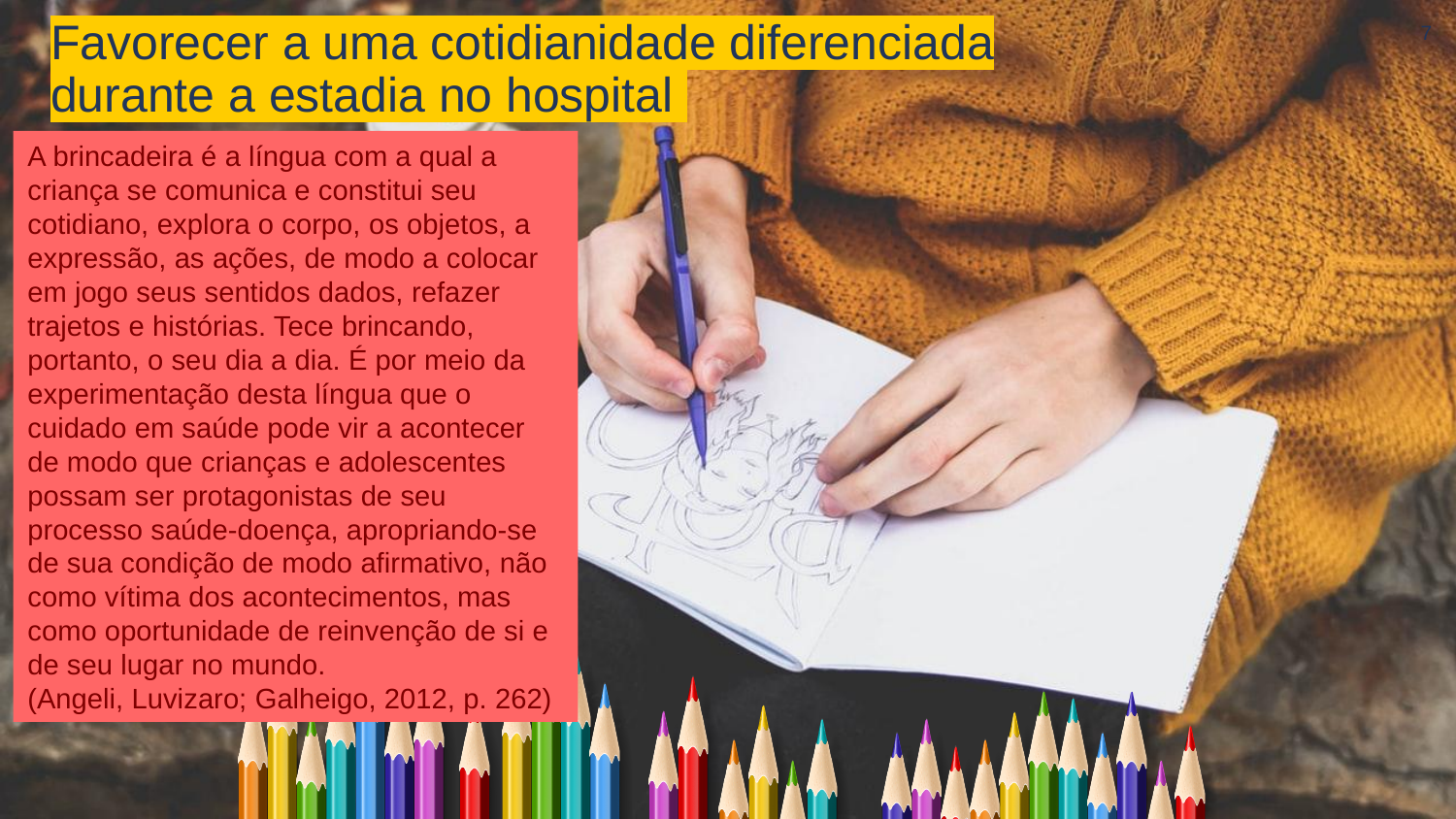

Favorecer a uma cotidianidade diferenciada durante a estadia no hospital
7
A brincadeira é a língua com a qual a criança se comunica e constitui seu cotidiano, explora o corpo, os objetos, a expressão, as ações, de modo a colocar em jogo seus sentidos dados, refazer trajetos e histórias. Tece brincando, portanto, o seu dia a dia. É por meio da experimentação desta língua que o
cuidado em saúde pode vir a acontecer de modo que crianças e adolescentes possam ser protagonistas de seu processo saúde-doença, apropriando-se de sua condição de modo afirmativo, não como vítima dos acontecimentos, mas como oportunidade de reinvenção de si e de seu lugar no mundo.
(Angeli, Luvizaro; Galheigo, 2012, p. 262)